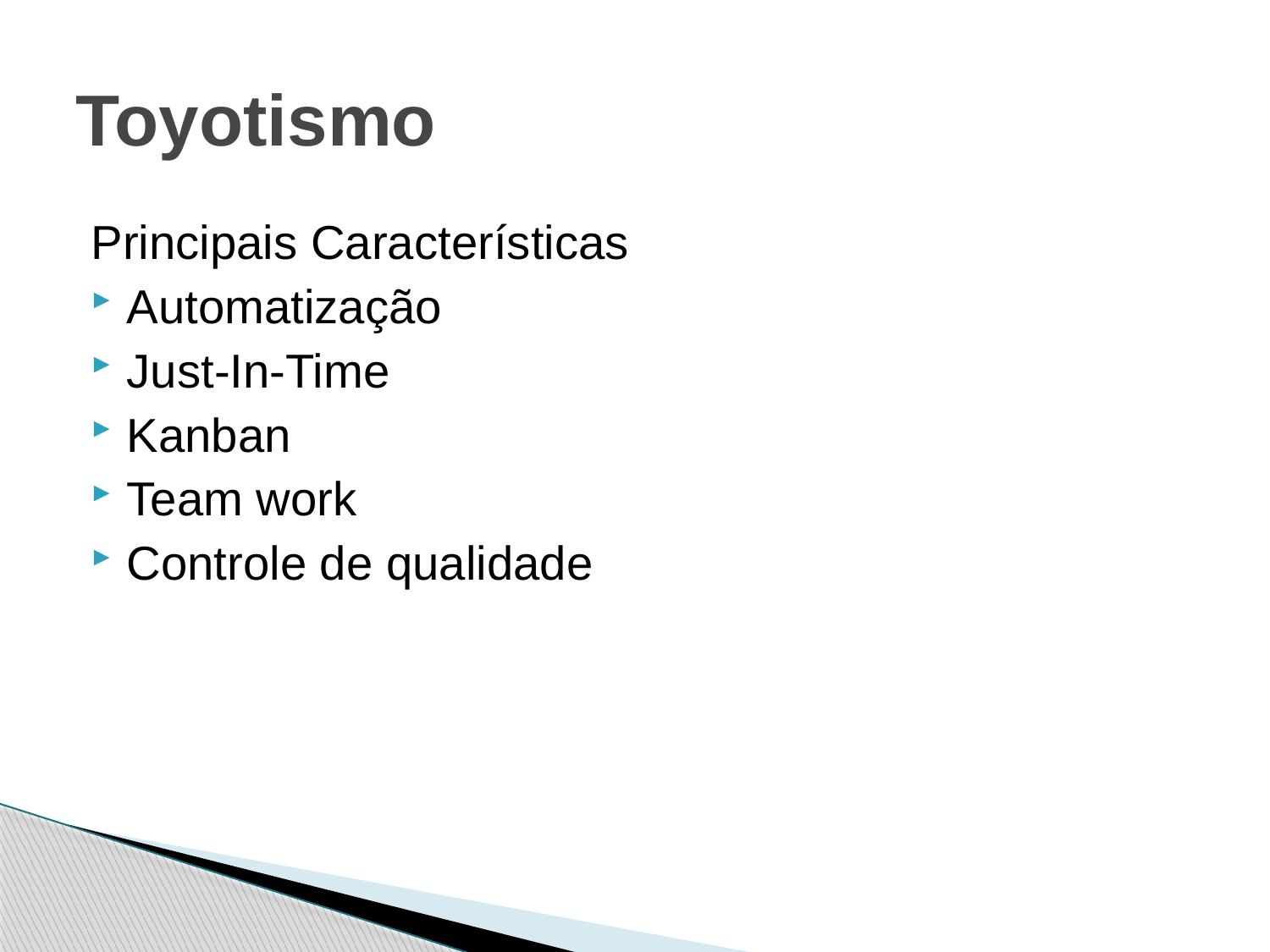

# Toyotismo
Principais Características
Automatização
Just-In-Time
Kanban
Team work
Controle de qualidade